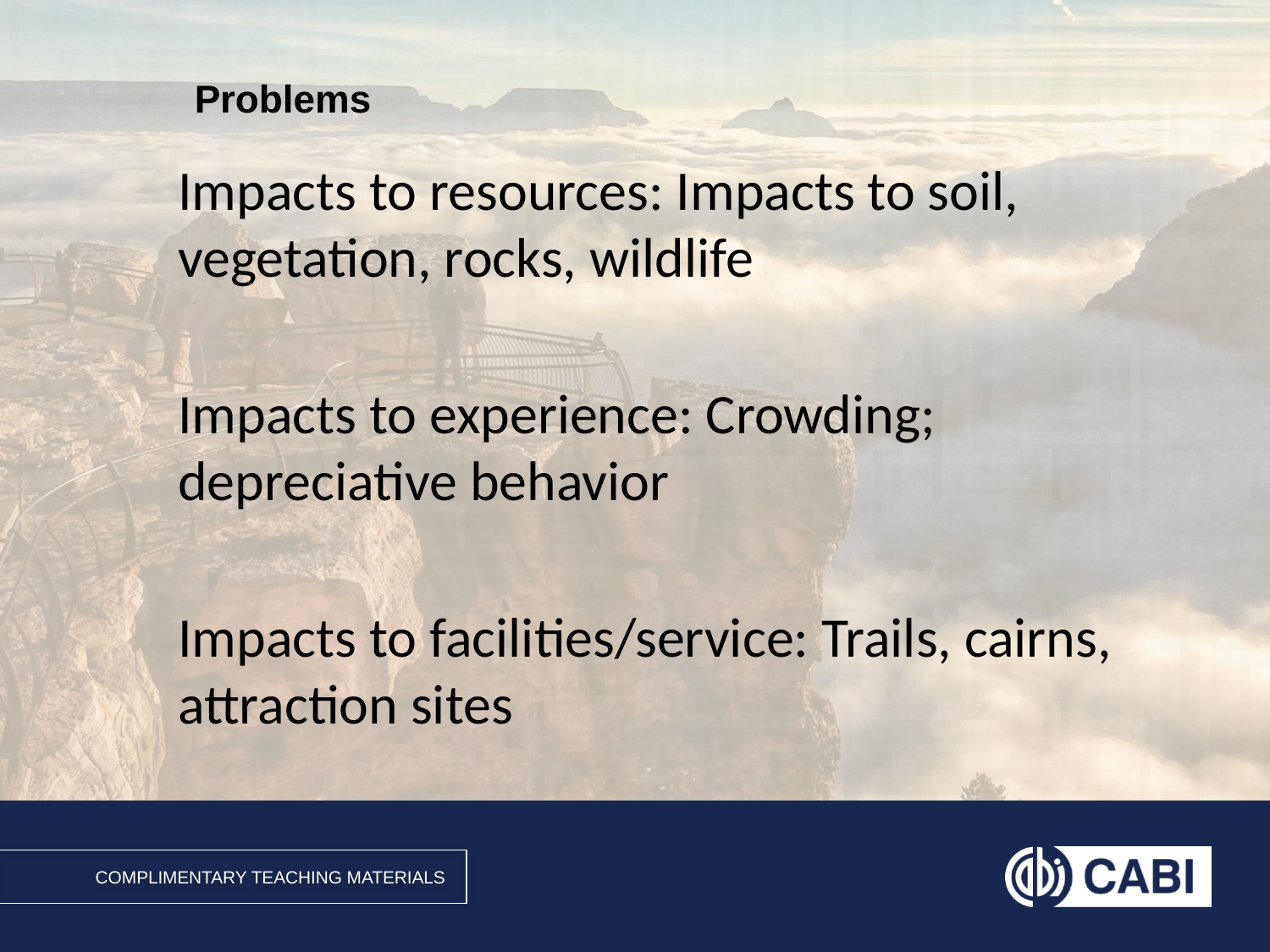

Impacts to resources: Impacts to soil, vegetation, rocks, wildlife

Impacts to experience: Crowding; depreciative behavior

Impacts to facilities/service: Trails, cairns, attraction sites